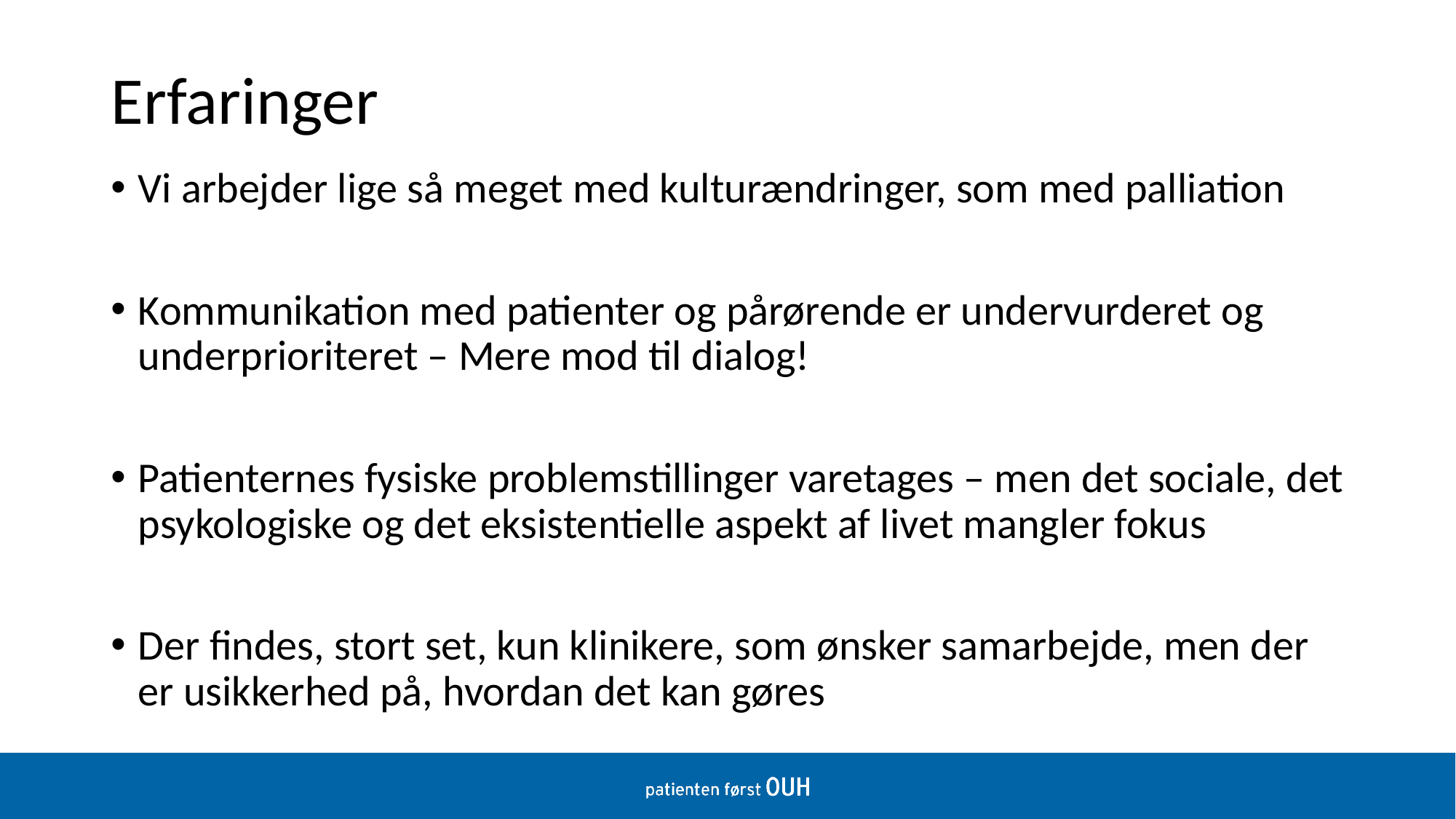

# Erfaringer
Vi arbejder lige så meget med kulturændringer, som med palliation

Kommunikation med patienter og pårørende er undervurderet og underprioriteret – Mere mod til dialog!

Patienternes fysiske problemstillinger varetages – men det sociale, det psykologiske og det eksistentielle aspekt af livet mangler fokus

Der findes, stort set, kun klinikere, som ønsker samarbejde, men der er usikkerhed på, hvordan det kan gøres